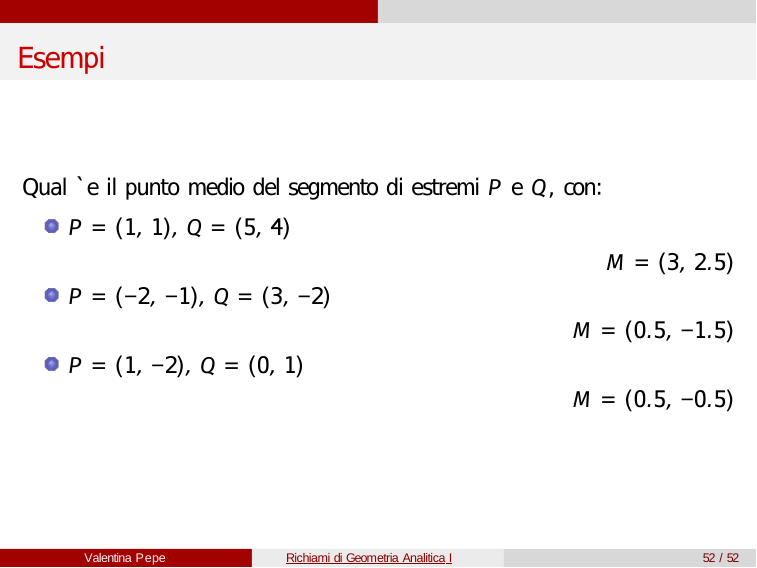

# Esempi
Qual `e il punto medio del segmento di estremi P e Q, con:
P = (1, 1), Q = (5, 4)
M = (3, 2.5)
P = (−2, −1), Q = (3, −2)
M = (0.5, −1.5)
P = (1, −2), Q = (0, 1)
M = (0.5, −0.5)

Valentina Pepe
Richiami di Geometria Analitica I
52 / 52